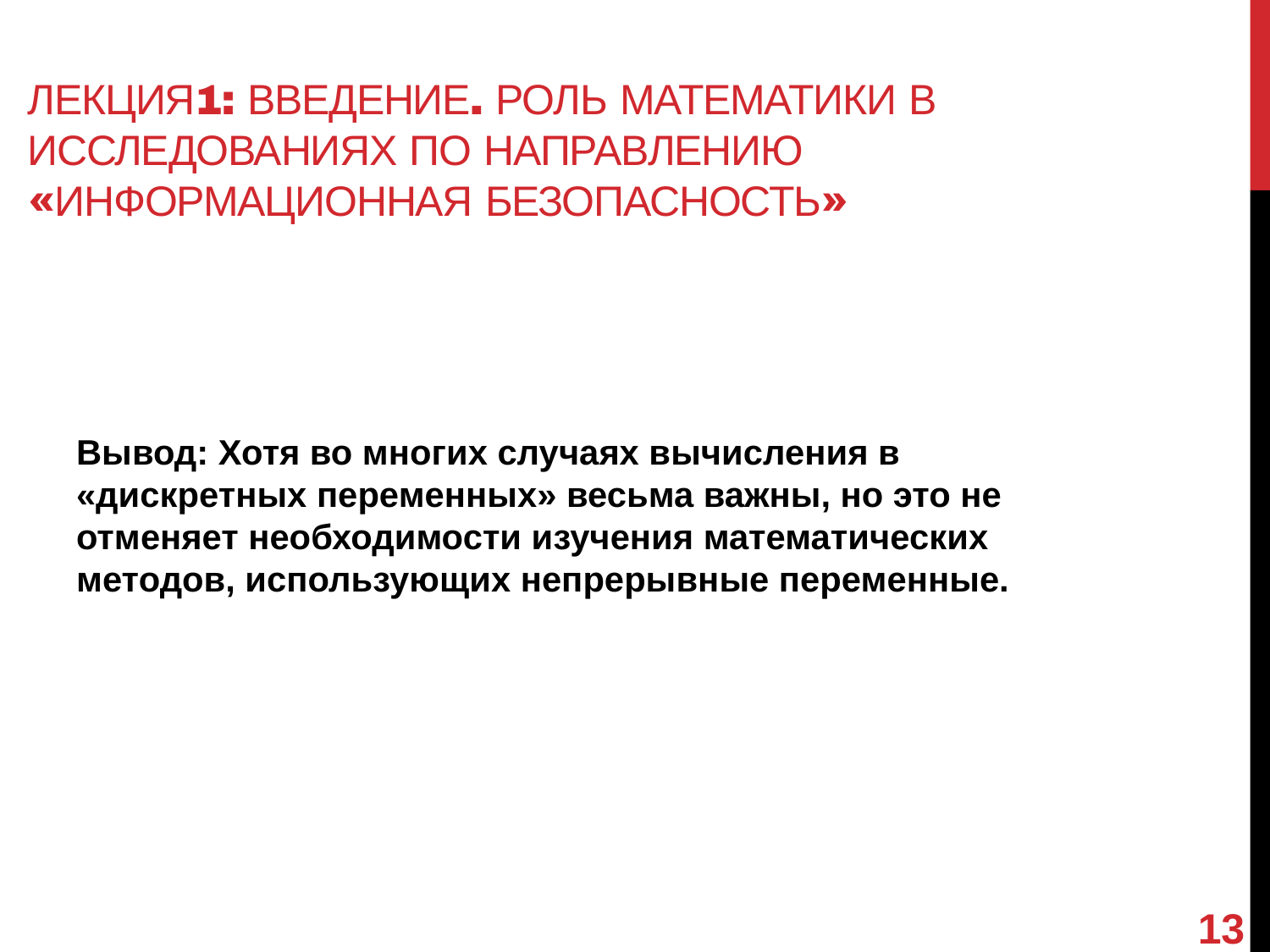

# Лекция1: Введение. Роль математики в исследованиях по направлению «информационная безопасность»

Вывод: Хотя во многих случаях вычисления в «дискретных переменных» весьма важны, но это не отменяет необходимости изучения математических методов, использующих непрерывные переменные.

13